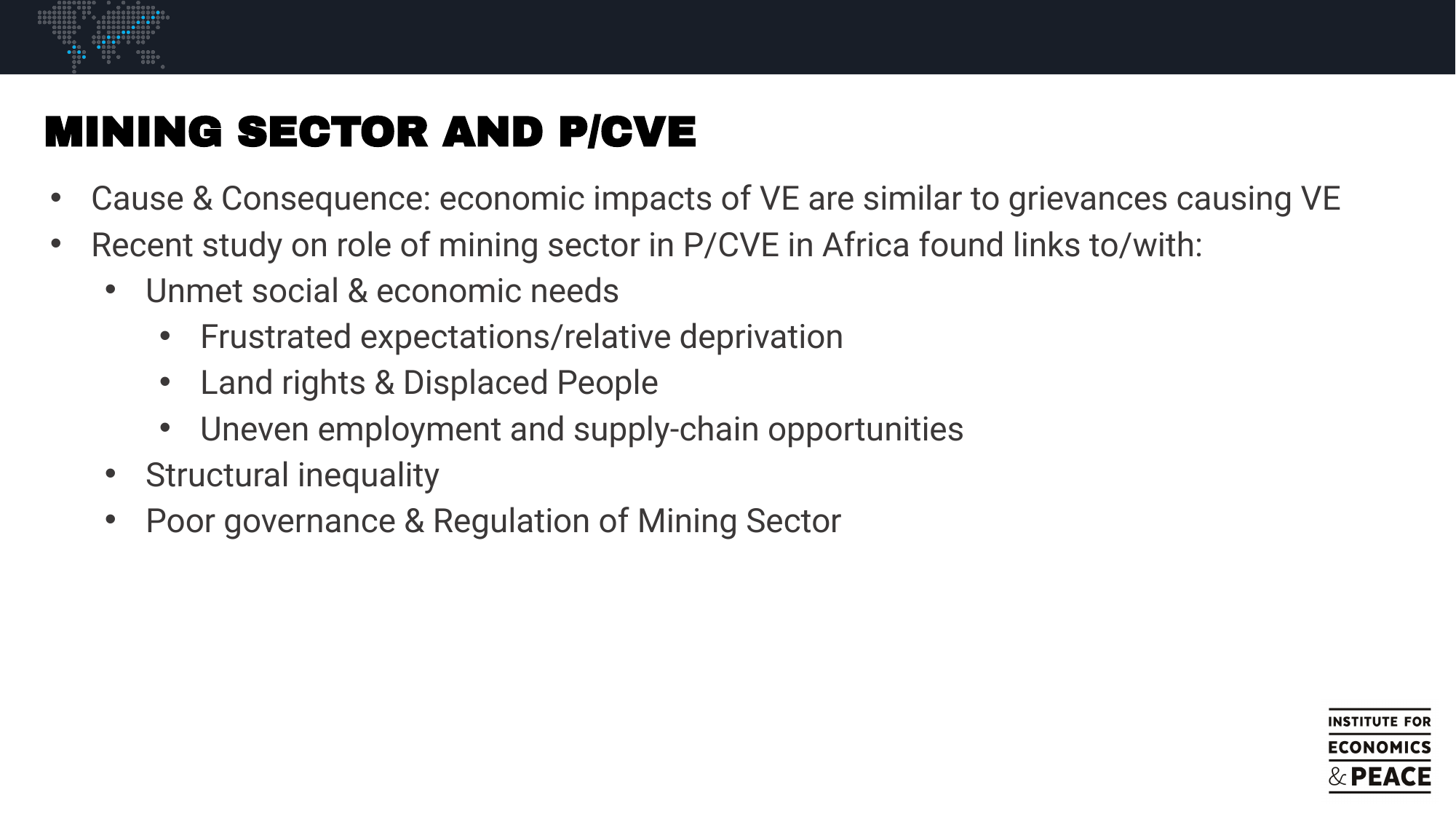

MINING SECTOR AND P/CVE
Cause & Consequence: economic impacts of VE are similar to grievances causing VE
Recent study on role of mining sector in P/CVE in Africa found links to/with:
Unmet social & economic needs
Frustrated expectations/relative deprivation
Land rights & Displaced People
Uneven employment and supply-chain opportunities
Structural inequality
Poor governance & Regulation of Mining Sector